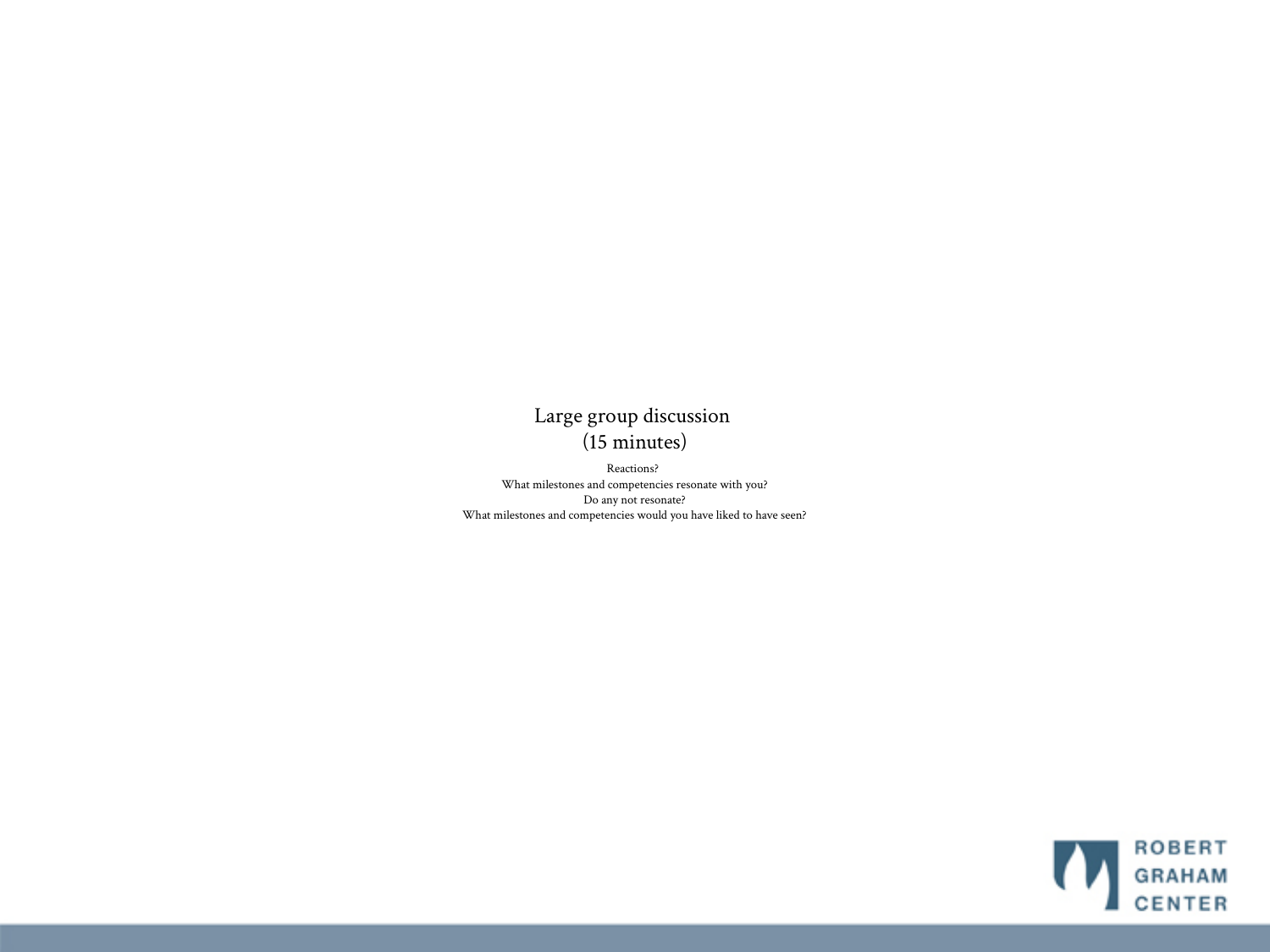

# Large group discussion (15 minutes) Reactions? What milestones and competencies resonate with you? Do any not resonate? What milestones and competencies would you have liked to have seen?